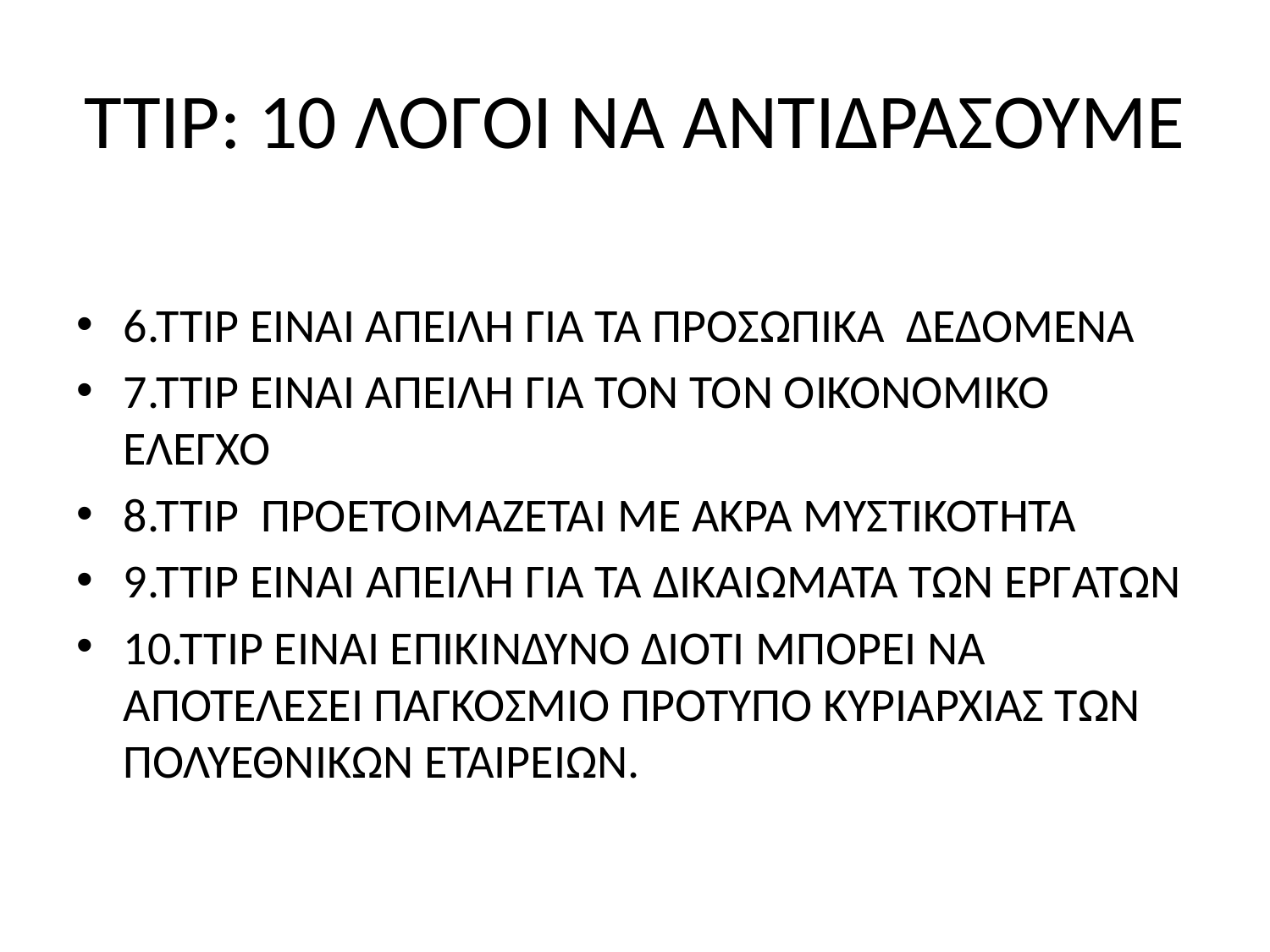

# TTIP: 10 ΛΟΓΟΙ ΝΑ ΑΝΤΙΔΡΑΣΟΥΜΕ

6.ΤΤΙΡ ΕΙΝΑΙ ΑΠΕΙΛΗ ΓΙΑ ΤΑ ΠΡΟΣΩΠΙΚΑ  ΔΕΔΟΜΕΝΑ
7.ΤΤΙΡ ΕΙΝΑΙ ΑΠΕΙΛΗ ΓΙΑ ΤΟΝ ΤΟΝ ΟΙΚΟΝΟΜΙΚΟ ΕΛΕΓΧΟ
8.ΤΤΙΡ  ΠΡΟΕΤΟΙΜΑΖΕΤΑΙ ΜΕ ΑΚΡΑ ΜΥΣΤΙΚΟΤΗΤΑ
9.ΤΤΙΡ ΕΊΝΑΙ ΑΠΕΙΛΗ ΓΙΑ ΤΑ ΔΙΚΑΙΩΜΑΤΑ ΤΩΝ ΕΡΓΑΤΩΝ
10.ΤΤΙΡ ΕΊΝΑΙ ΕΠΙΚΙΝΔΥΝΟ ΔΙΟΤΙ ΜΠΟΡΕΙ ΝΑ ΑΠΟΤΕΛΕΣΕΙ ΠΑΓΚΟΣΜΙΟ ΠΡΟΤΥΠΟ ΚΥΡΙΑΡΧΙΑΣ ΤΩΝ ΠΟΛΥΕΘΝΙΚΩΝ ΕΤΑΙΡΕΙΩΝ.